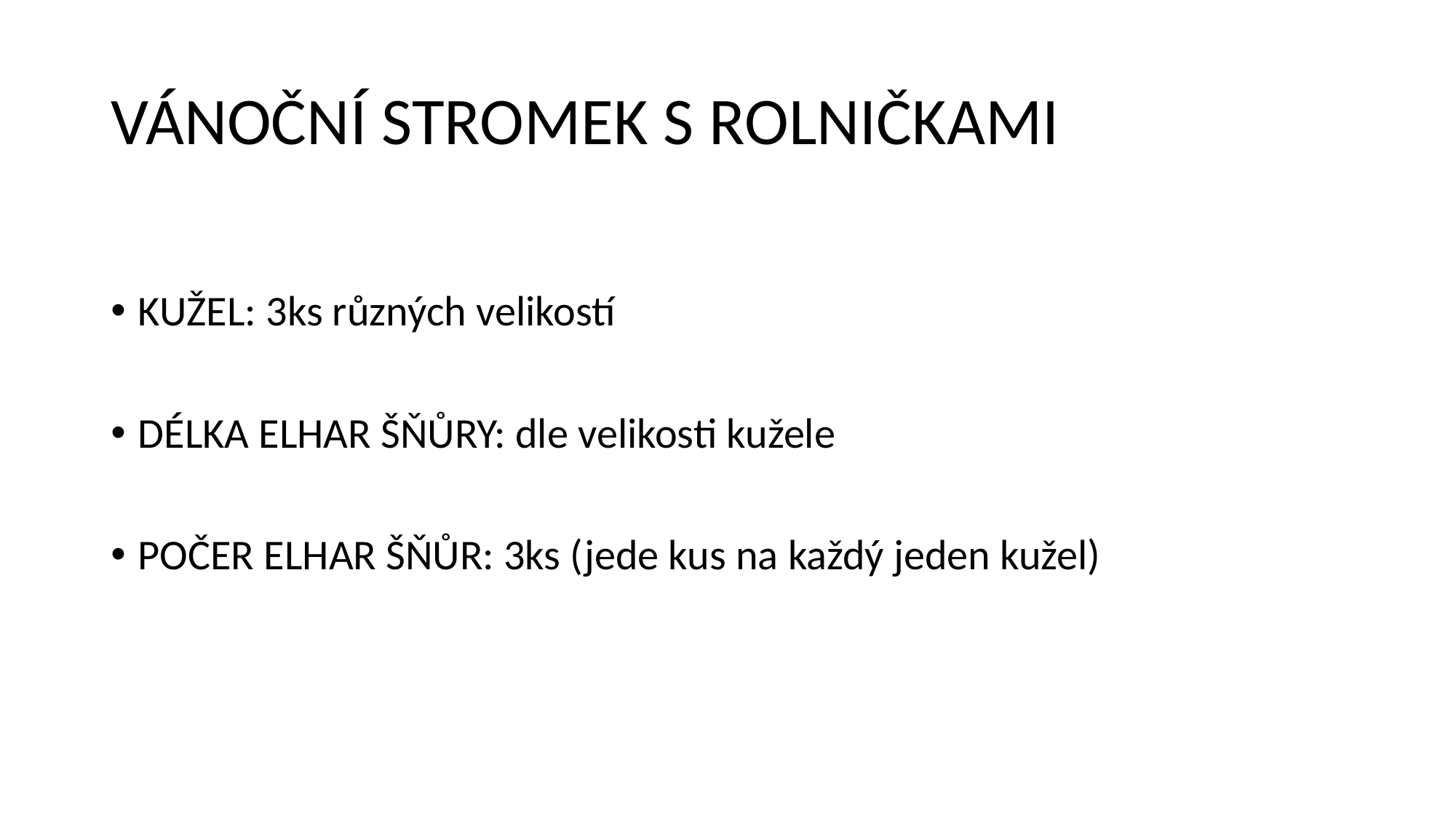

# VÁNOČNÍ STROMEK S ROLNIČKAMI

KUŽEL: 3ks různých velikostí

DÉLKA ELHAR ŠŇŮRY: dle velikosti kužele

POČER ELHAR ŠŇŮR: 3ks (jede kus na každý jeden kužel)